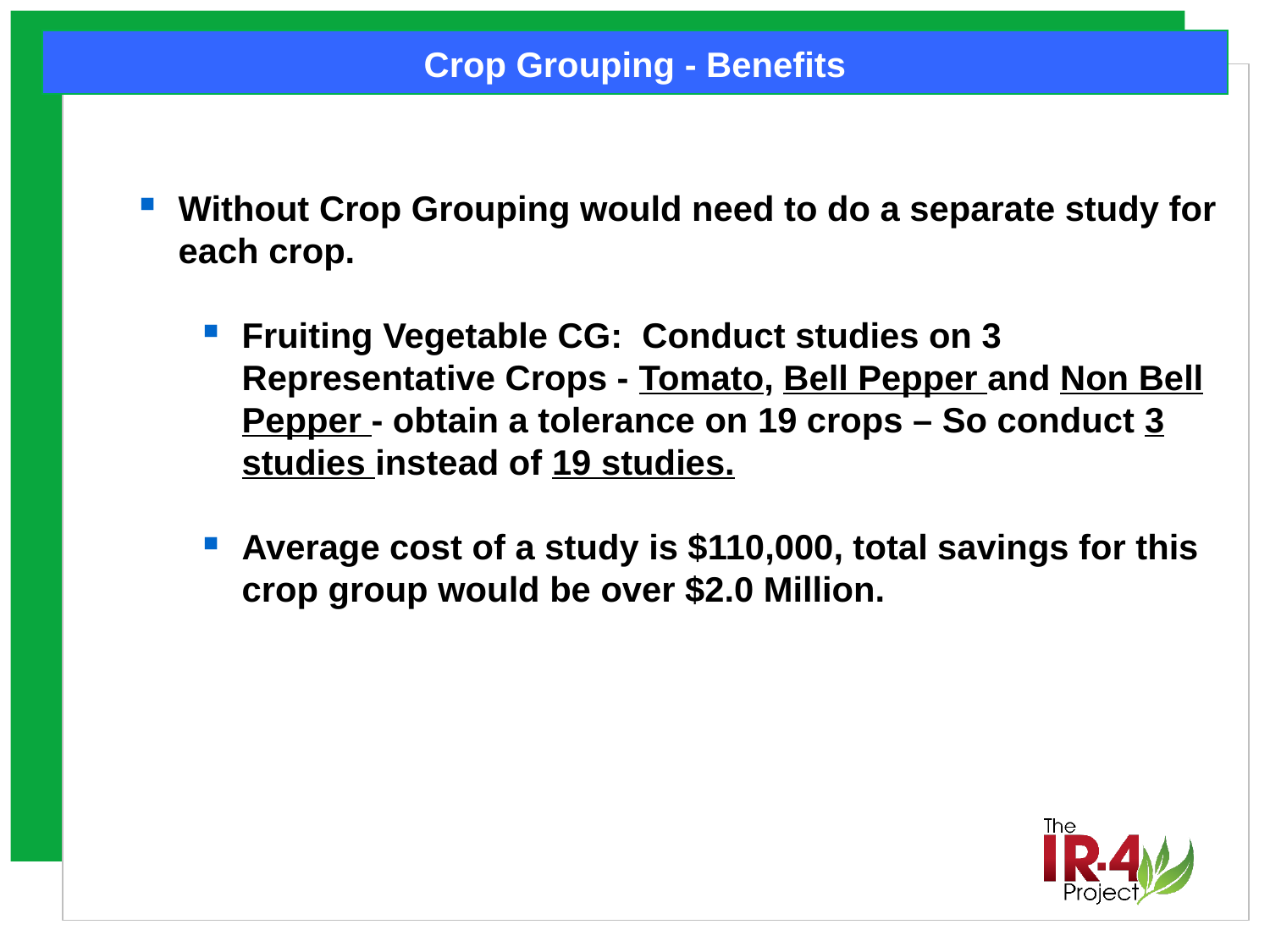

Crop Grouping - Benefits

Without Crop Grouping would need to do a separate study for each crop.

Fruiting Vegetable CG:  Conduct studies on 3 Representative Crops - Tomato, Bell Pepper and Non Bell Pepper - obtain a tolerance on 19 crops – So conduct 3 studies instead of 19 studies.

Average cost of a study is $110,000, total savings for this crop group would be over $2.0 Million.